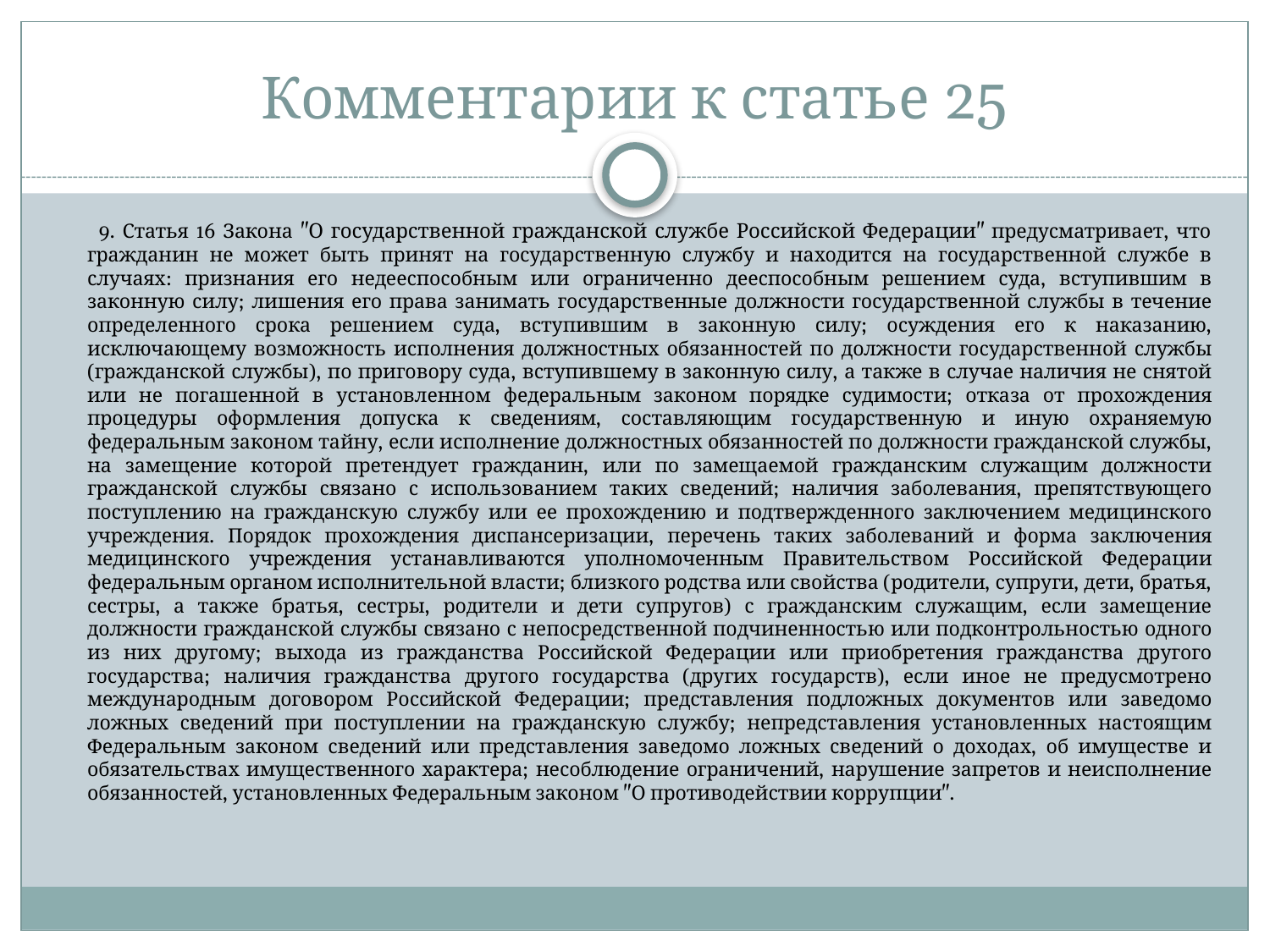

# Комментарии к статье 25
      9. Статья 16 Закона "О государственной гражданской службе Российской Федерации" предусматривает, что гражданин не может быть принят на государственную службу и находится на государственной службе в случаях: признания его недееспособным или ограниченно дееспособным решением суда, вступившим в законную силу; лишения его права занимать государственные должности государственной службы в течение определенного срока решением суда, вступившим в законную силу; осуждения его к наказанию, исключающему возможность исполнения должностных обязанностей по должности государственной службы (гражданской службы), по приговору суда, вступившему в законную силу, а также в случае наличия не снятой или не погашенной в установленном федеральным законом порядке судимости; отказа от прохождения процедуры оформления допуска к сведениям, составляющим государственную и иную охраняемую федеральным законом тайну, если исполнение должностных обязанностей по должности гражданской службы, на замещение которой претендует гражданин, или по замещаемой гражданским служащим должности гражданской службы связано с использованием таких сведений; наличия заболевания, препятствующего поступлению на гражданскую службу или ее прохождению и подтвержденного заключением медицинского учреждения. Порядок прохождения диспансеризации, перечень таких заболеваний и форма заключения медицинского учреждения устанавливаются уполномоченным Правительством Российской Федерации федеральным органом исполнительной власти; близкого родства или свойства (родители, супруги, дети, братья, сестры, а также братья, сестры, родители и дети супругов) с гражданским служащим, если замещение должности гражданской службы связано с непосредственной подчиненностью или подконтрольностью одного из них другому; выхода из гражданства Российской Федерации или приобретения гражданства другого государства; наличия гражданства другого государства (других государств), если иное не предусмотрено международным договором Российской Федерации; представления подложных документов или заведомо ложных сведений при поступлении на гражданскую службу; непредставления установленных настоящим Федеральным законом сведений или представления заведомо ложных сведений о доходах, об имуществе и обязательствах имущественного характера; несоблюдение ограничений, нарушение запретов и неисполнение обязанностей, установленных Федеральным законом "О противодействии коррупции".